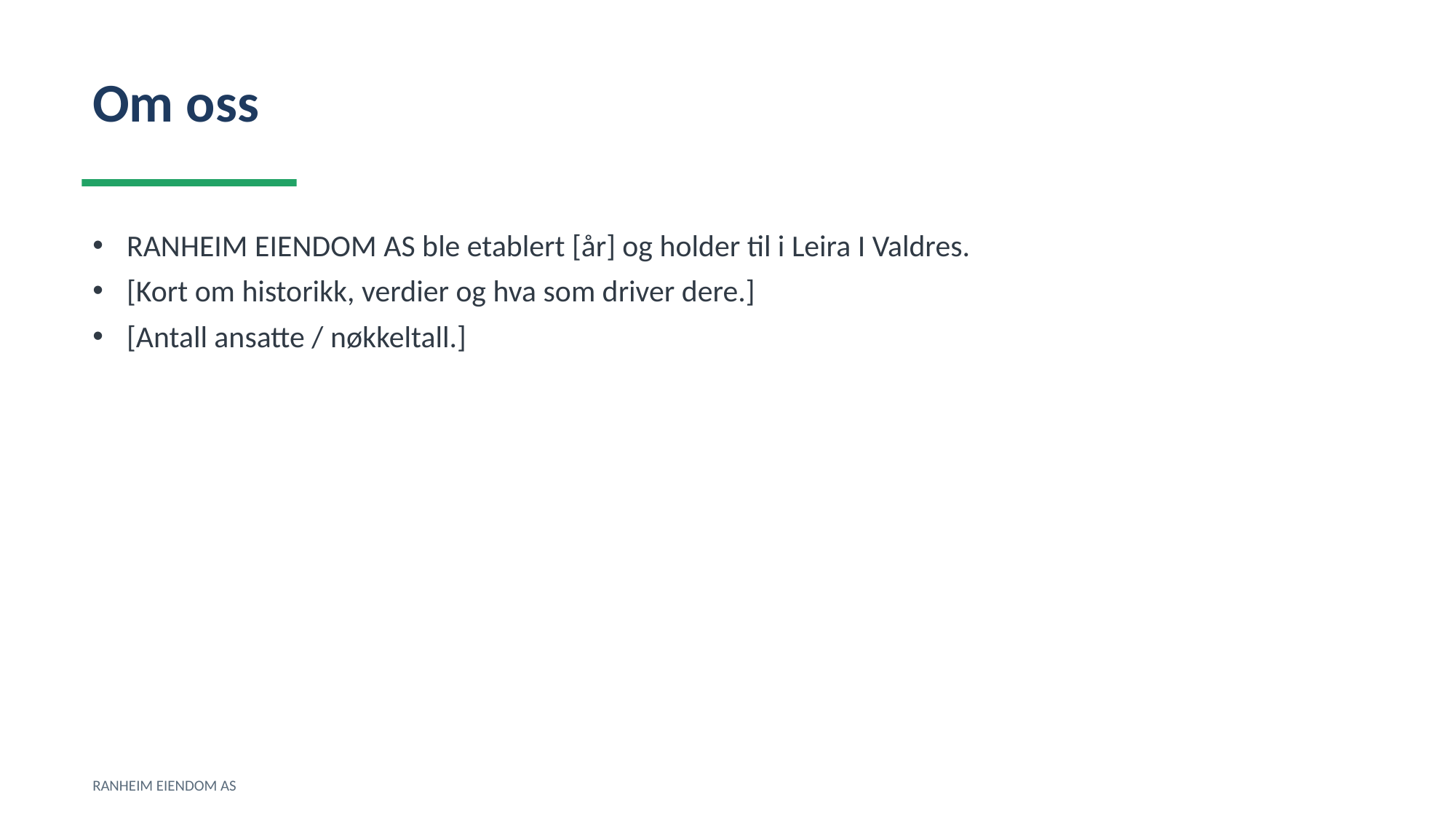

Om oss

RANHEIM EIENDOM AS ble etablert [år] og holder til i Leira I Valdres.
[Kort om historikk, verdier og hva som driver dere.]
[Antall ansatte / nøkkeltall.]
RANHEIM EIENDOM AS